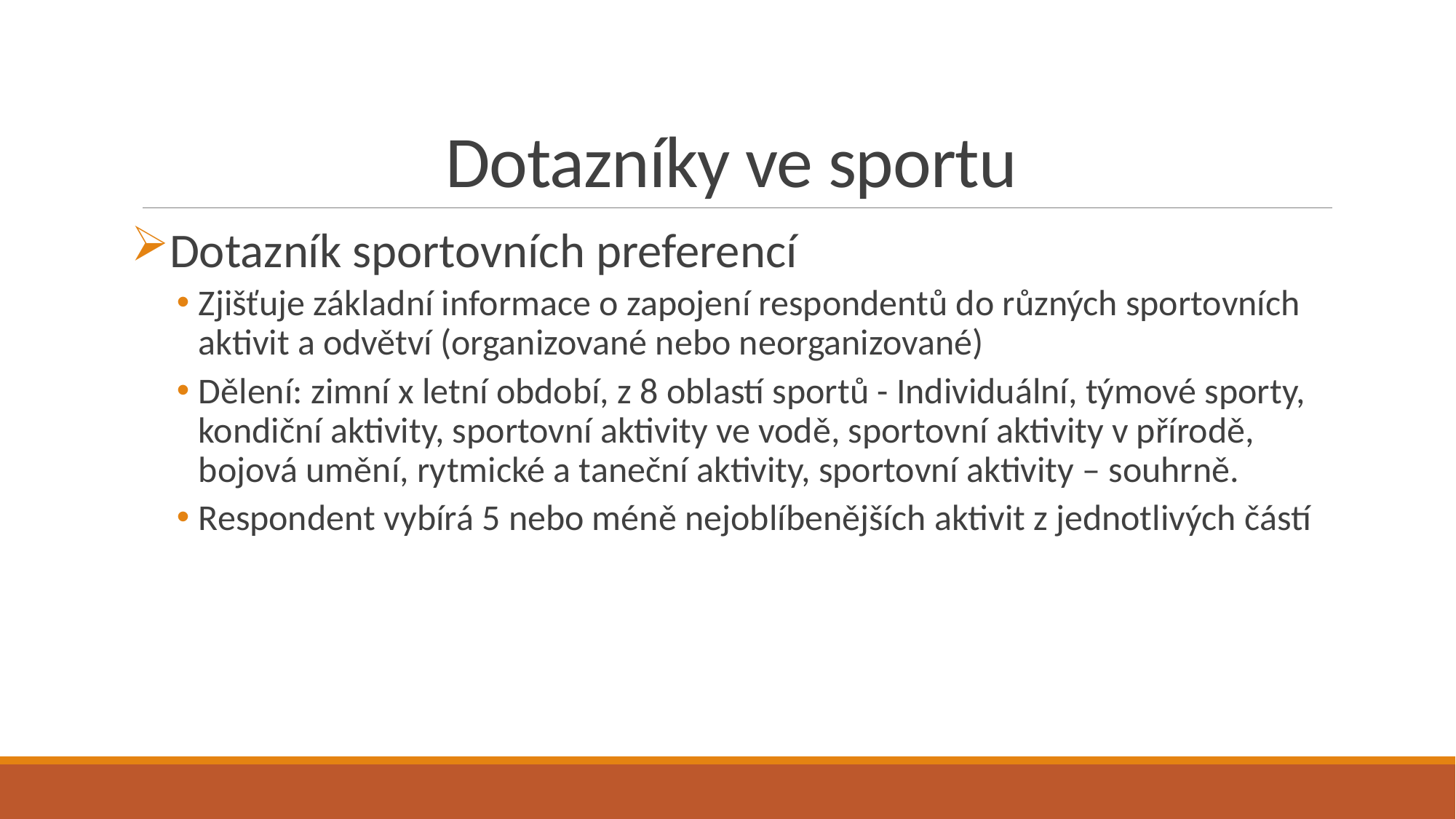

# Dotazníky ve sportu
Dotazník sportovních preferencí
Zjišťuje základní informace o zapojení respondentů do různých sportovních aktivit a odvětví (organizované nebo neorganizované)
Dělení: zimní x letní období, z 8 oblastí sportů - Individuální, týmové sporty, kondiční aktivity, sportovní aktivity ve vodě, sportovní aktivity v přírodě, bojová umění, rytmické a taneční aktivity, sportovní aktivity – souhrně.
Respondent vybírá 5 nebo méně nejoblíbenějších aktivit z jednotlivých částí